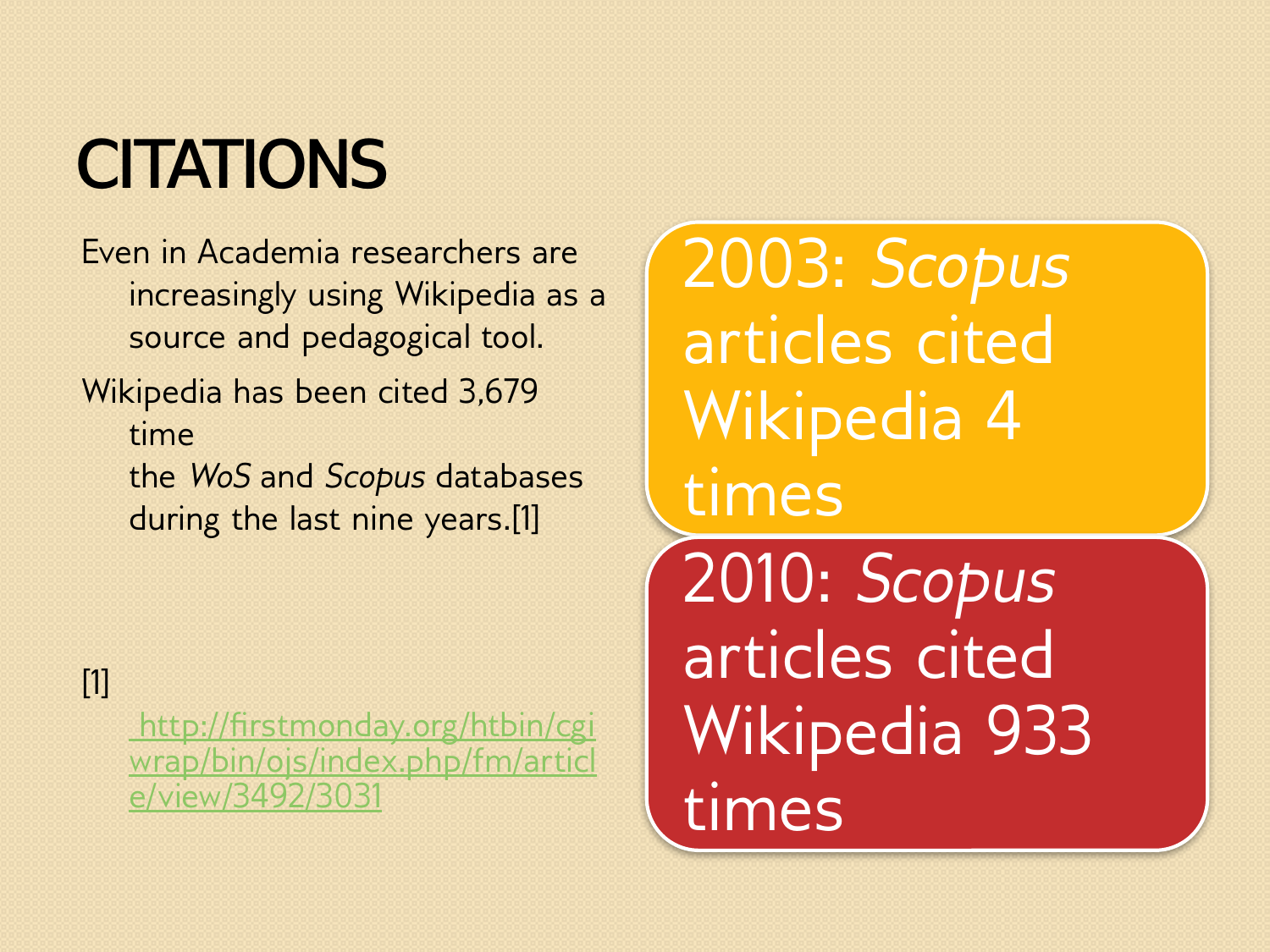

Citations
Even in Academia researchers are increasingly using Wikipedia as a source and pedagogical tool.
Wikipedia has been cited 3,679 time the WoS and Scopus databases during the last nine years.[1]

[1] http://firstmonday.org/htbin/cgiwrap/bin/ojs/index.php/fm/article/view/3492/3031

2003: Scopus articles cited Wikipedia 4 times
2010: Scopus articles cited Wikipedia 933 times